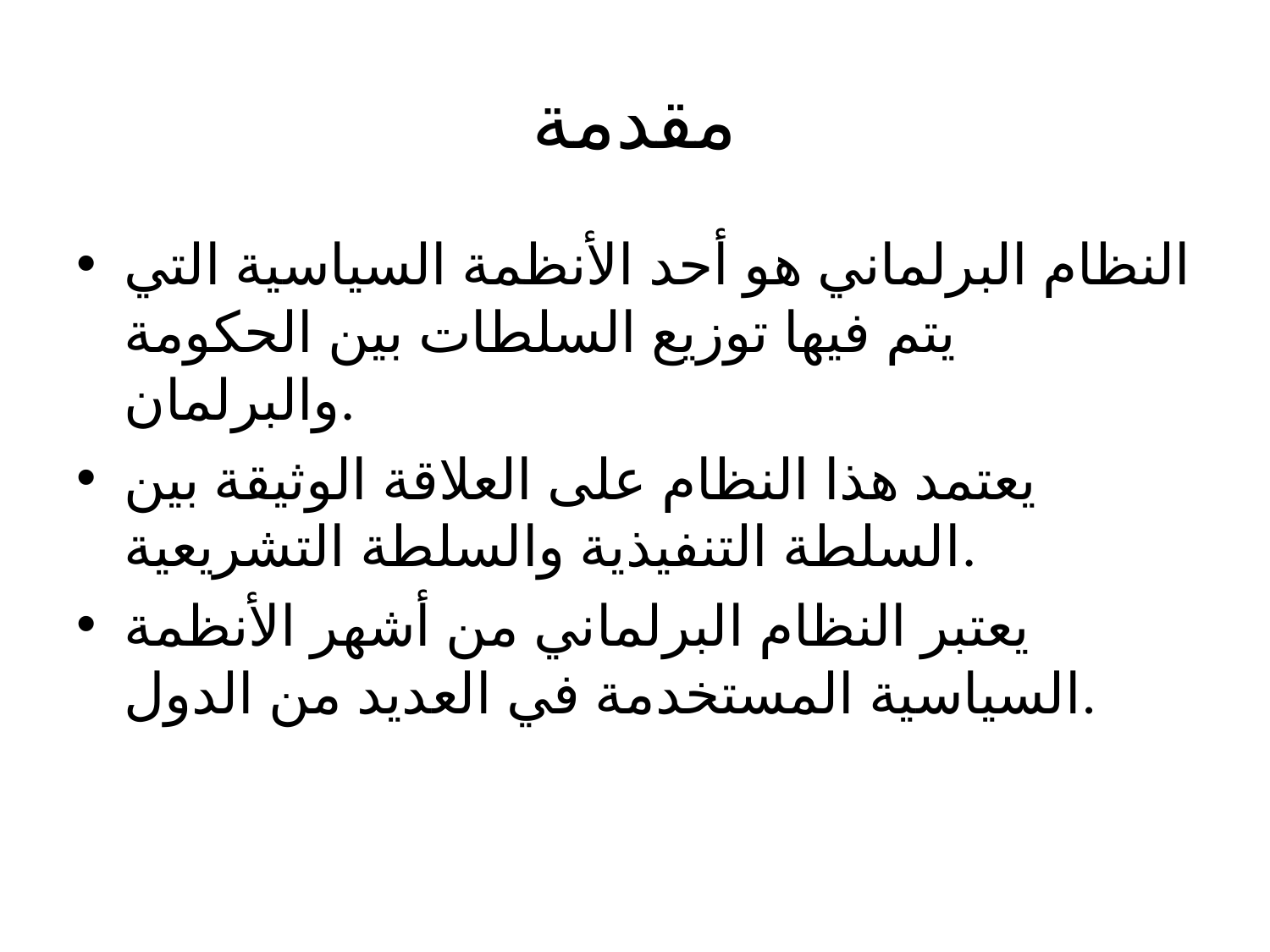

# مقدمة
النظام البرلماني هو أحد الأنظمة السياسية التي يتم فيها توزيع السلطات بين الحكومة والبرلمان.
يعتمد هذا النظام على العلاقة الوثيقة بين السلطة التنفيذية والسلطة التشريعية.
يعتبر النظام البرلماني من أشهر الأنظمة السياسية المستخدمة في العديد من الدول.